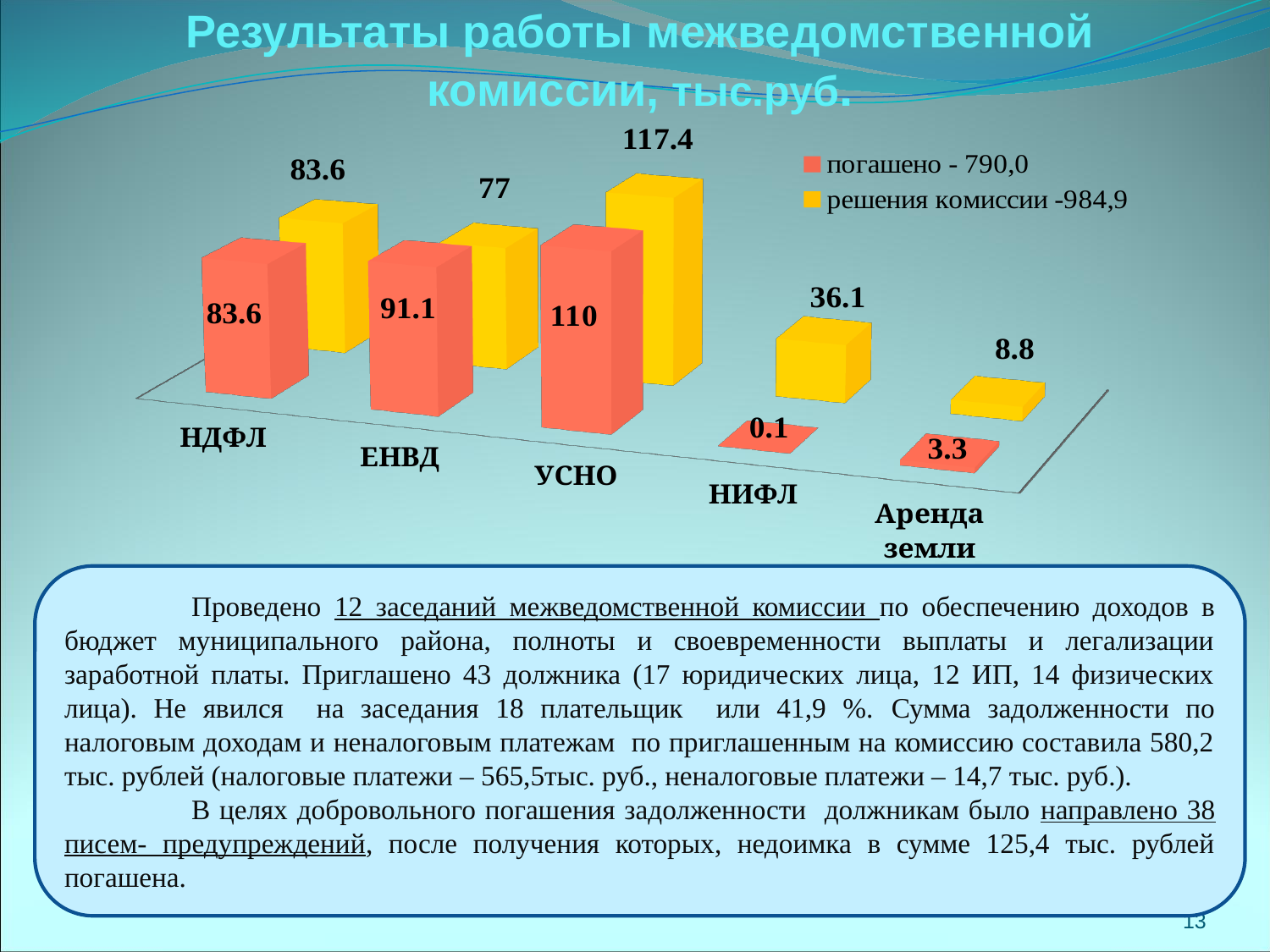

# Результаты работы межведомственной комиссии, тыс.руб.

[unsupported chart]

	Проведено 12 заседаний межведомственной комиссии по обеспечению доходов в бюджет муниципального района, полноты и своевременности выплаты и легализации заработной платы. Приглашено 43 должника (17 юридических лица, 12 ИП, 14 физических лица). Не явился  на заседания 18 плательщик  или 41,9 %. Сумма задолженности по налоговым доходам и неналоговым платежам  по приглашенным на комиссию составила 580,2 тыс. рублей (налоговые платежи – 565,5тыс. руб., неналоговые платежи – 14,7 тыс. руб.).
	В целях добровольного погашения задолженности  должникам было направлено 38 писем- предупреждений, после получения которых, недоимка в сумме 125,4 тыс. рублей погашена.

13